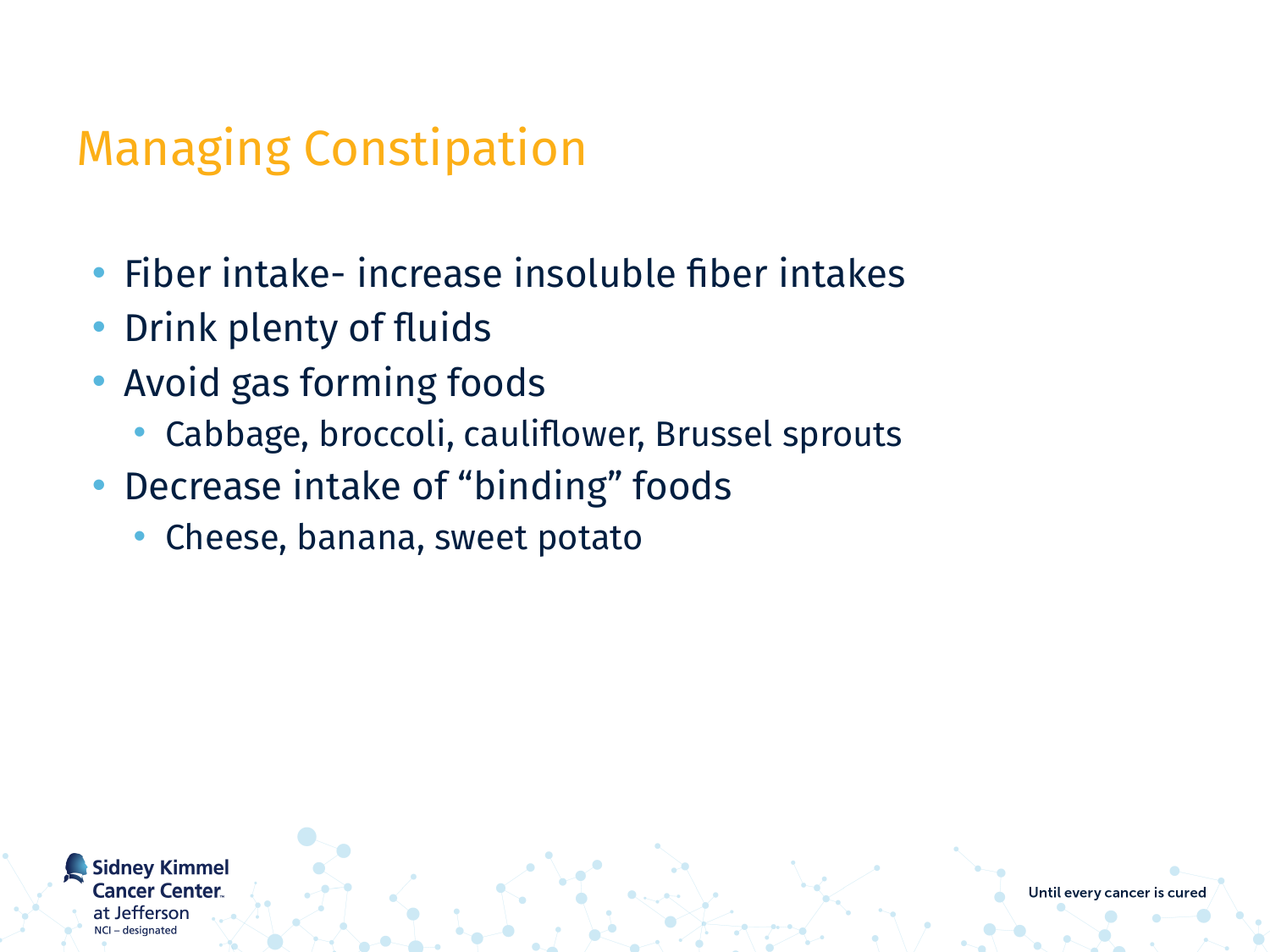

# Managing Constipation
Fiber intake- increase insoluble fiber intakes
Drink plenty of fluids
Avoid gas forming foods
Cabbage, broccoli, cauliflower, Brussel sprouts
Decrease intake of “binding” foods
Cheese, banana, sweet potato